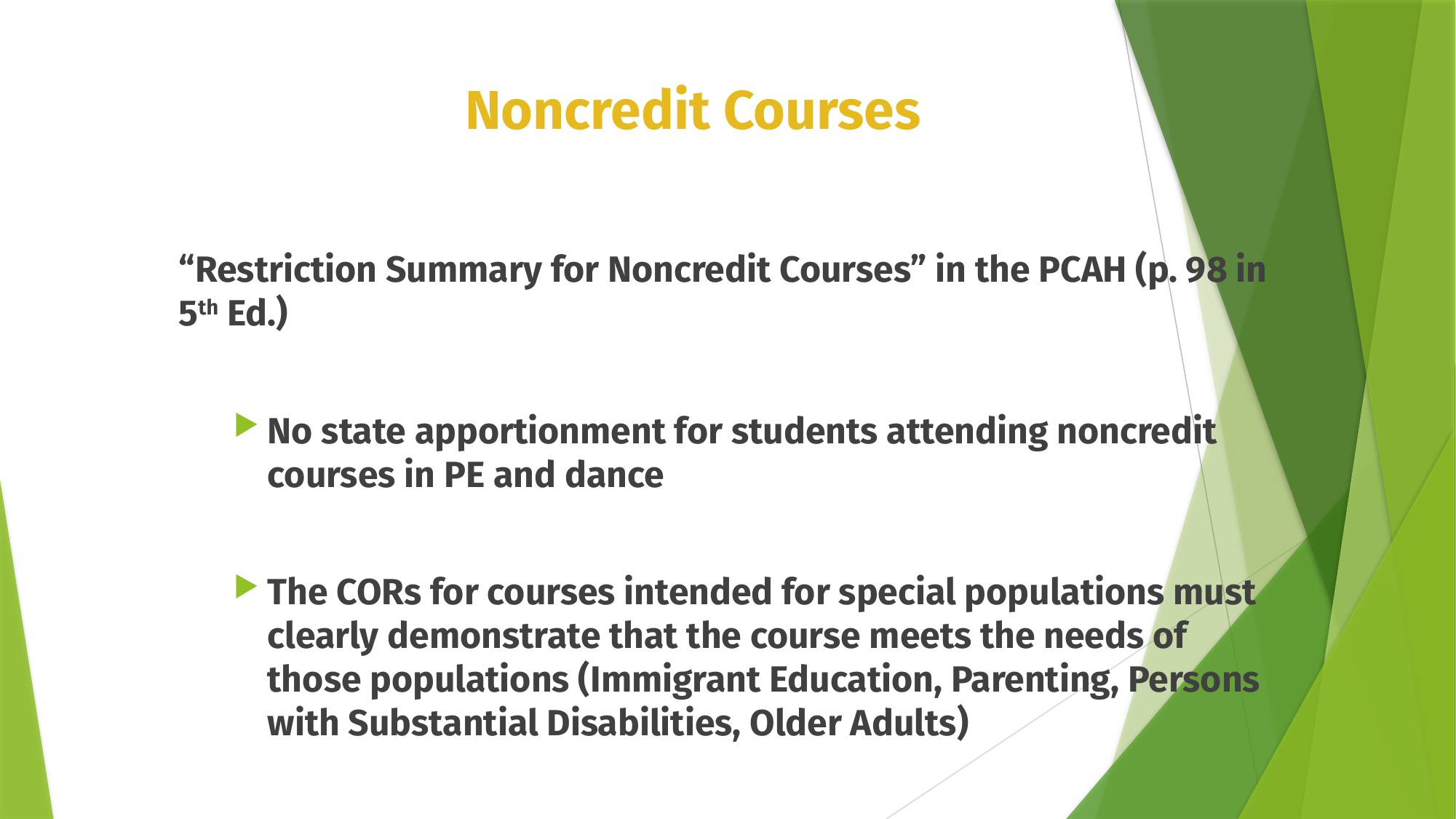

# Noncredit Courses
“Restriction Summary for Noncredit Courses” in the PCAH (p. 98 in 5th Ed.)

No state apportionment for students attending noncredit courses in PE and dance

The CORs for courses intended for special populations must clearly demonstrate that the course meets the needs of those populations (Immigrant Education, Parenting, Persons with Substantial Disabilities, Older Adults)